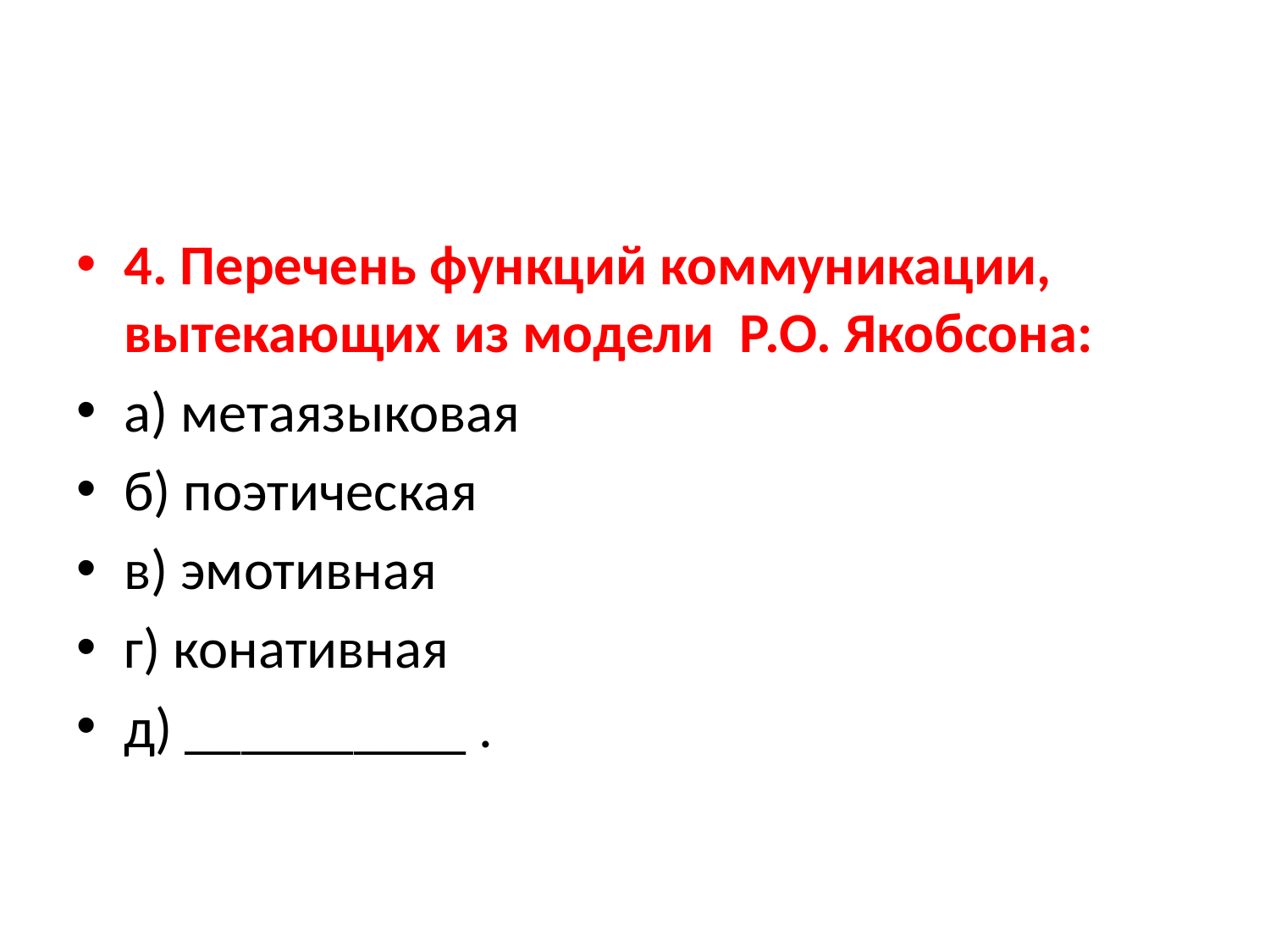

4. Перечень функций коммуникации,  вытекающих из модели  Р.О. Якобсона:
а) метаязыковая
б) поэтическая
в) эмотивная
г) конативная
д) __________ .